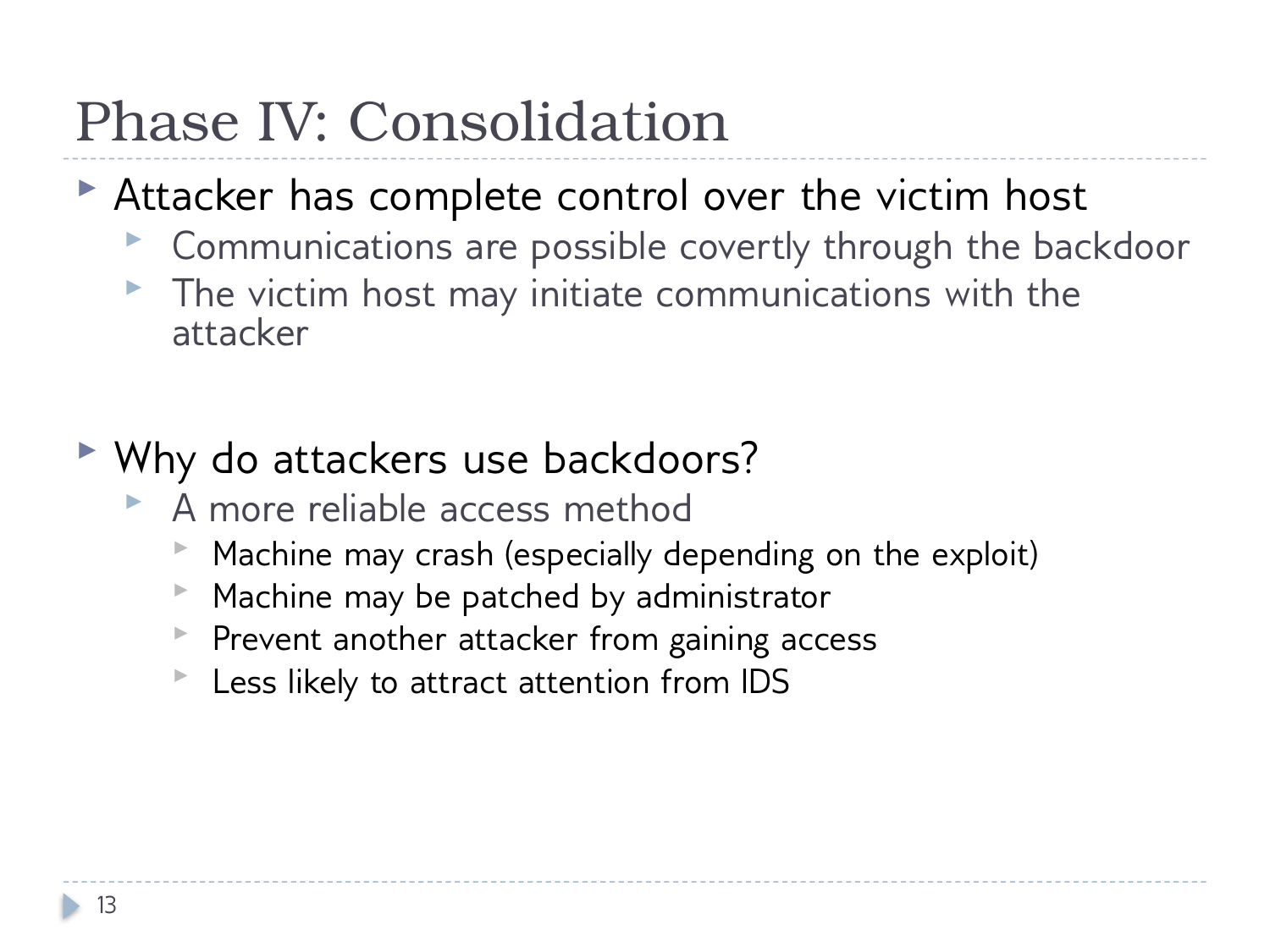

# Phase IV: Consolidation
Attacker has complete control over the victim host
Communications are possible covertly through the backdoor
The victim host may initiate communications with the attacker

Why do attackers use backdoors?
A more reliable access method
Machine may crash (especially depending on the exploit)
Machine may be patched by administrator
Prevent another attacker from gaining access
Less likely to attract attention from IDS
13